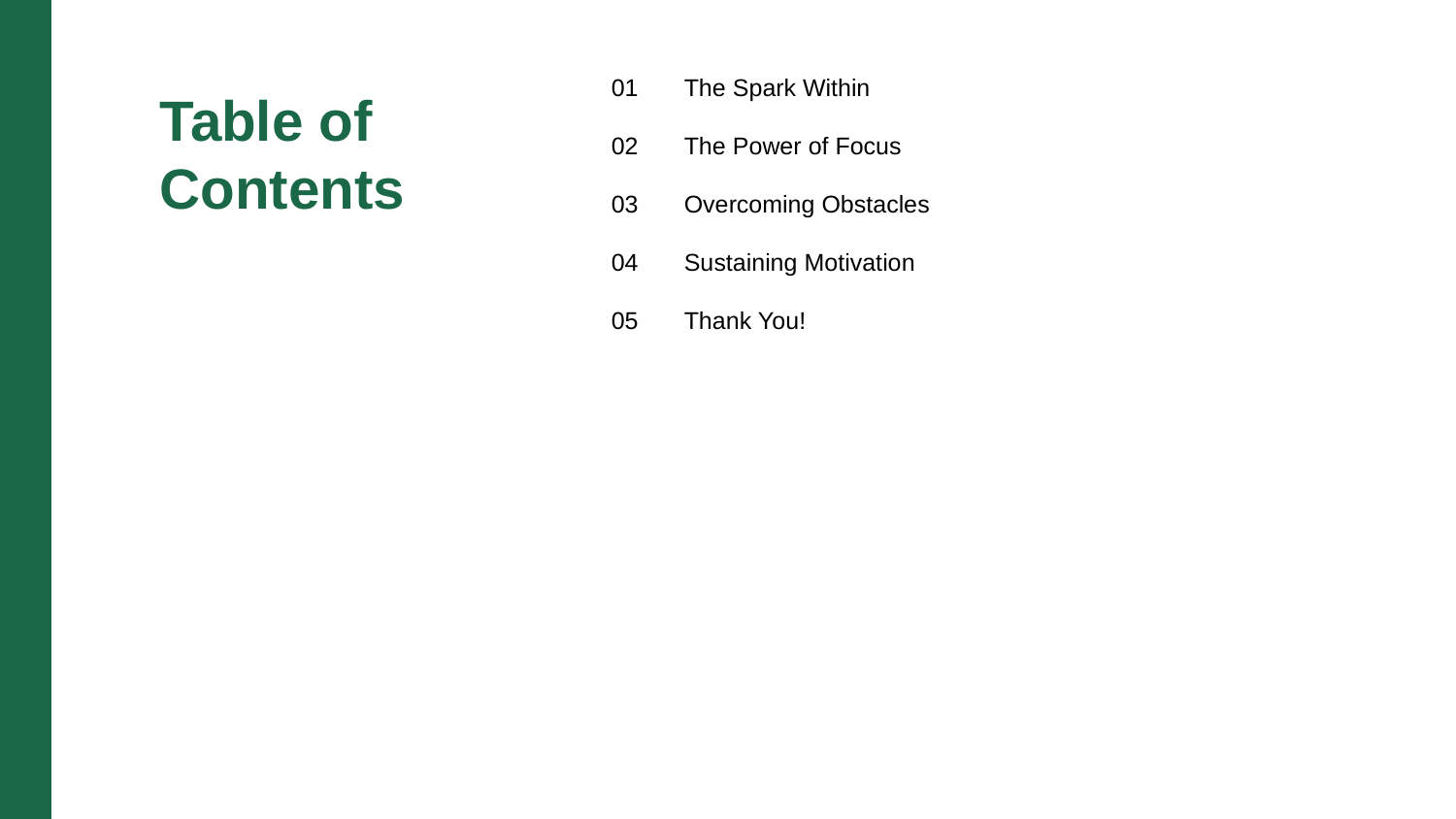

01
The Spark Within
Table of Contents
02
The Power of Focus
03
Overcoming Obstacles
04
Sustaining Motivation
05
Thank You!